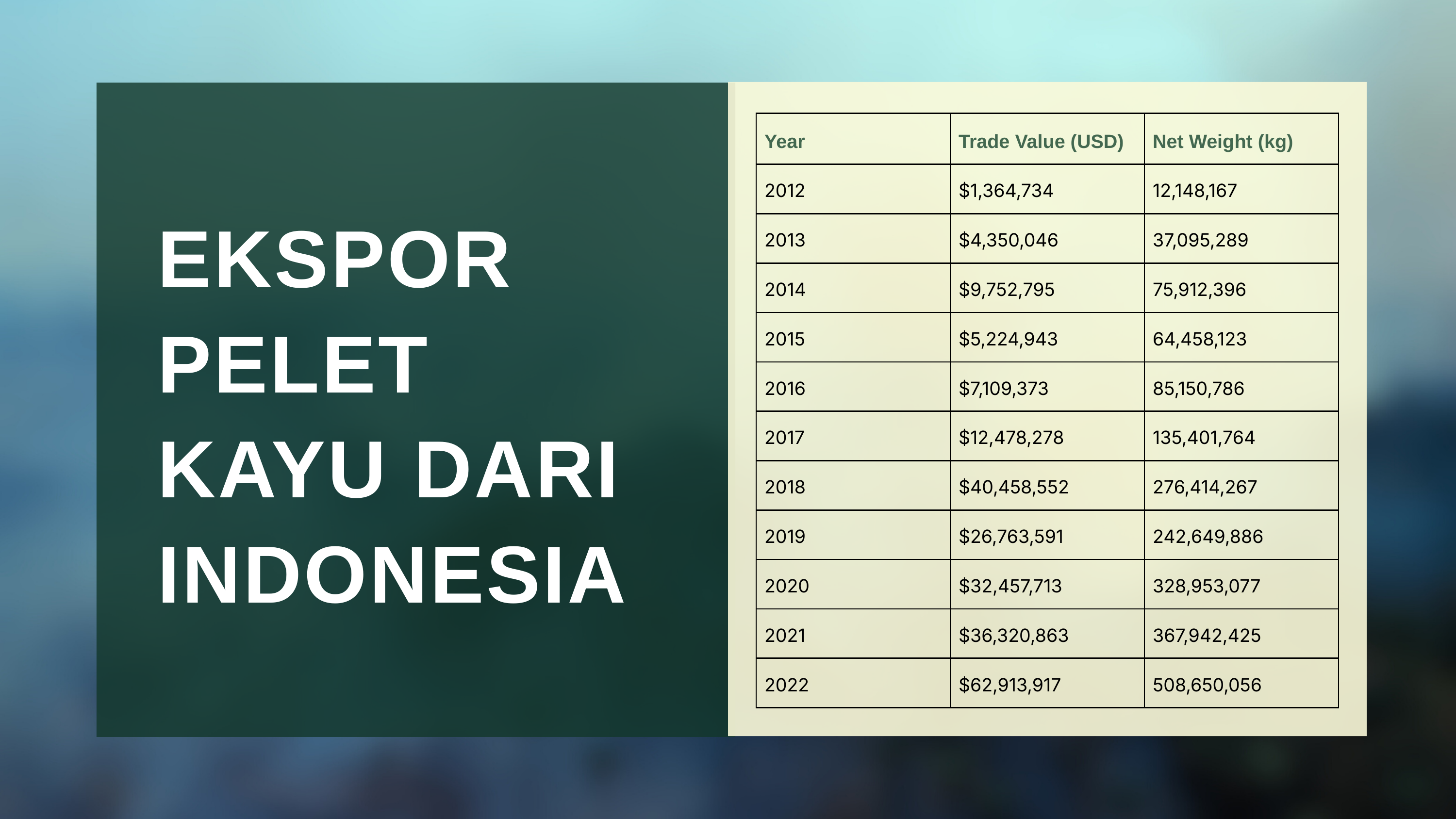

| Year | Trade Value (USD) | Net Weight (kg) |
| --- | --- | --- |
| 2012 | $1,364,734 | 12,148,167 |
| 2013 | $4,350,046 | 37,095,289 |
| 2014 | $9,752,795 | 75,912,396 |
| 2015 | $5,224,943 | 64,458,123 |
| 2016 | $7,109,373 | 85,150,786 |
| 2017 | $12,478,278 | 135,401,764 |
| 2018 | $40,458,552 | 276,414,267 |
| 2019 | $26,763,591 | 242,649,886 |
| 2020 | $32,457,713 | 328,953,077 |
| 2021 | $36,320,863 | 367,942,425 |
| 2022 | $62,913,917 | 508,650,056 |
EKSPOR PELET KAYU DARI INDONESIA